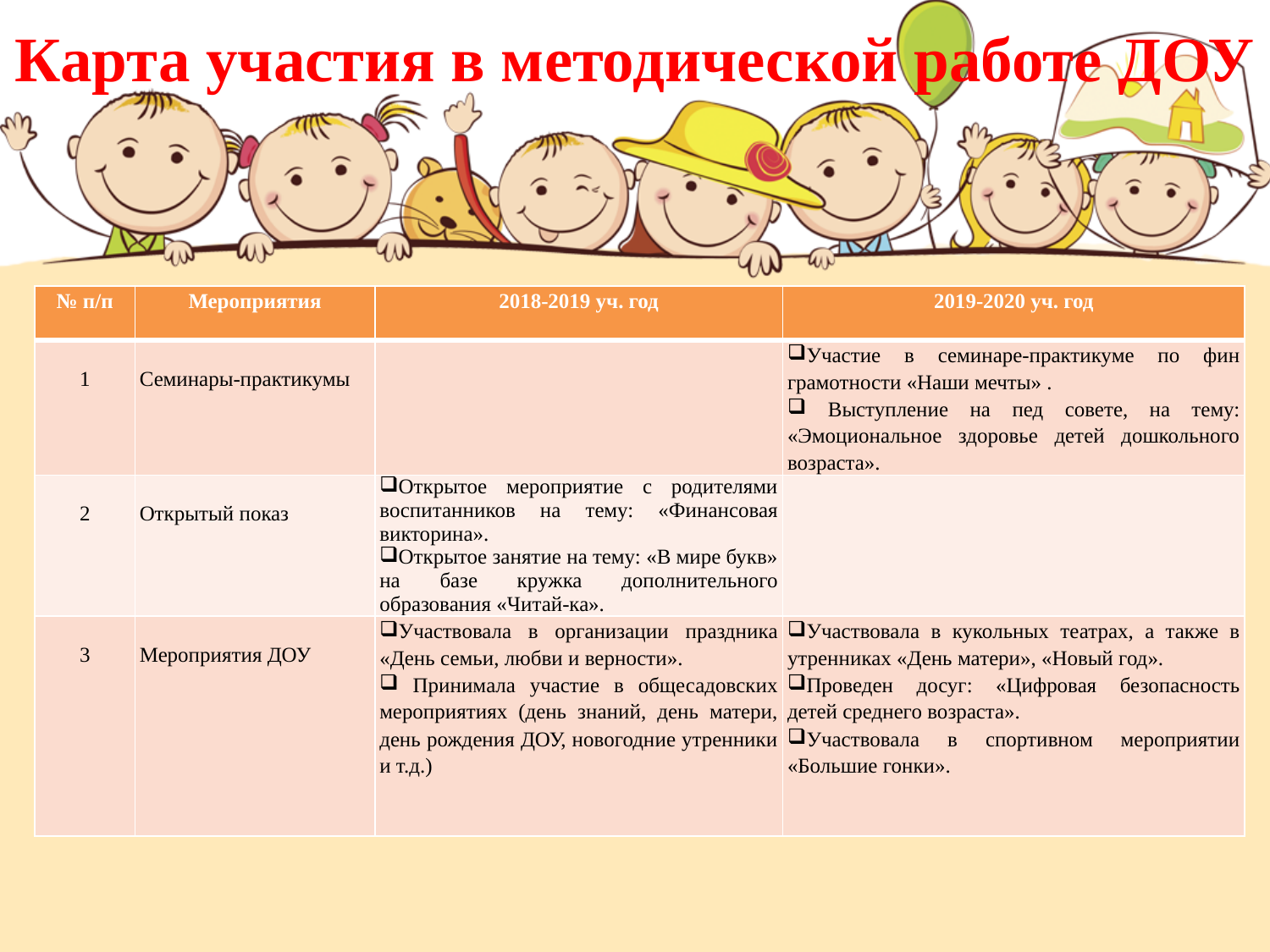

# Карта участия в методической работе ДОУ
| № п/п | Мероприятия | 2018-2019 уч. год | 2019-2020 уч. год |
| --- | --- | --- | --- |
| 1 | Семинары-практикумы |  | Участие в семинаре-практикуме по фин грамотности «Наши мечты» . Выступление на пед совете, на тему: «Эмоциональное здоровье детей дошкольного возраста». |
| 2 | Открытый показ | Открытое мероприятие с родителями воспитанников на тему: «Финансовая викторина». Открытое занятие на тему: «В мире букв» на базе кружка дополнительного образования «Читай-ка». |  |
| 3 | Мероприятия ДОУ | Участвовала в организации праздника «День семьи, любви и верности». Принимала участие в общесадовских мероприятиях (день знаний, день матери, день рождения ДОУ, новогодние утренники и т.д.) | Участвовала в кукольных театрах, а также в утренниках «День матери», «Новый год». Проведен досуг: «Цифровая безопасность детей среднего возраста». Участвовала в спортивном мероприятии «Большие гонки». |